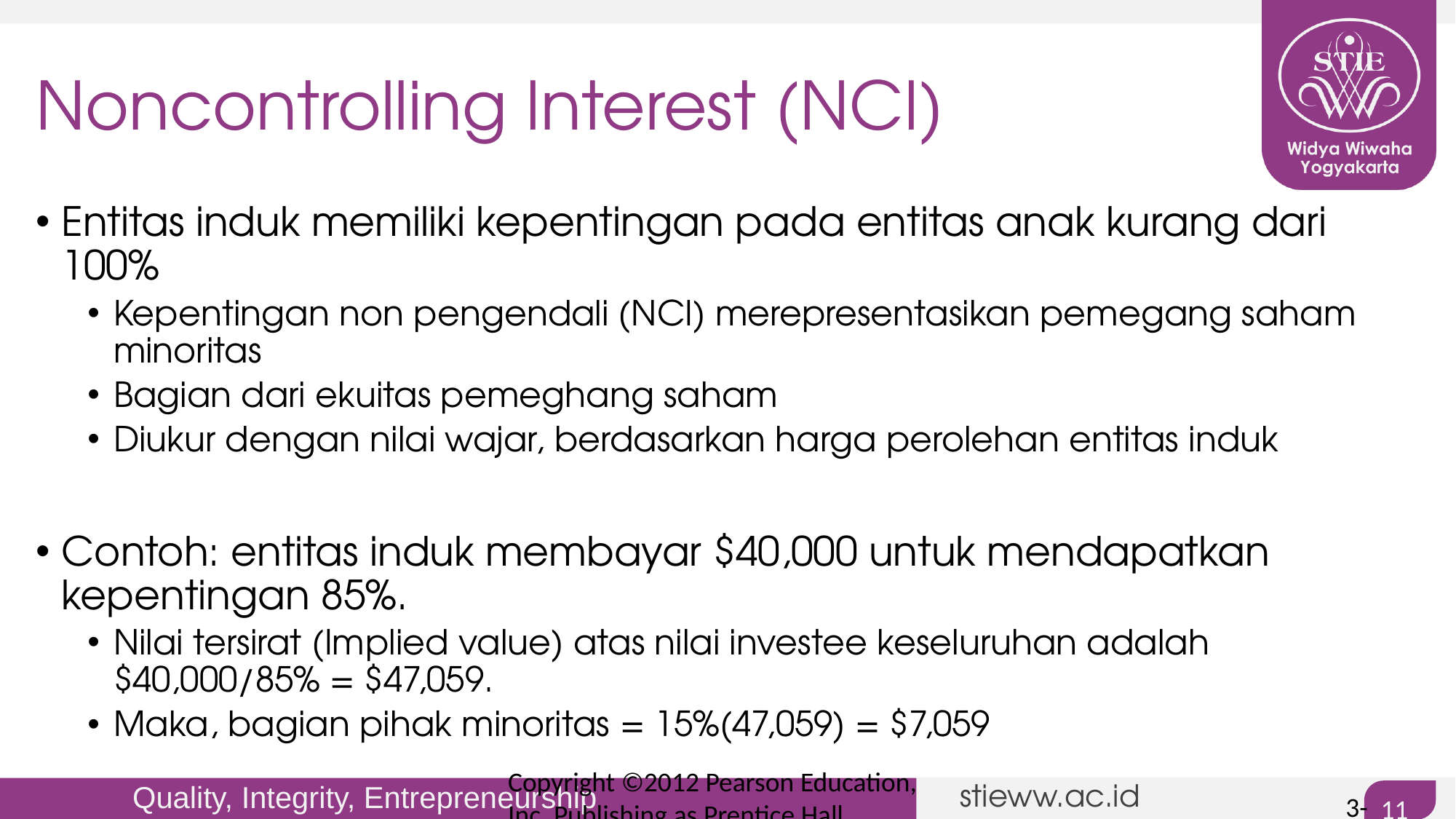

# Noncontrolling Interest (NCI)
Entitas induk memiliki kepentingan pada entitas anak kurang dari 100%
Kepentingan non pengendali (NCI) merepresentasikan pemegang saham minoritas
Bagian dari ekuitas pemeghang saham
Diukur dengan nilai wajar, berdasarkan harga perolehan entitas induk

Contoh: entitas induk membayar $40,000 untuk mendapatkan kepentingan 85%.
Nilai tersirat (Implied value) atas nilai investee keseluruhan adalah $40,000/85% = $47,059.
Maka, bagian pihak minoritas = 15%(47,059) = $7,059

Copyright ©2012 Pearson Education, Inc. Publishing as Prentice Hall
3-116